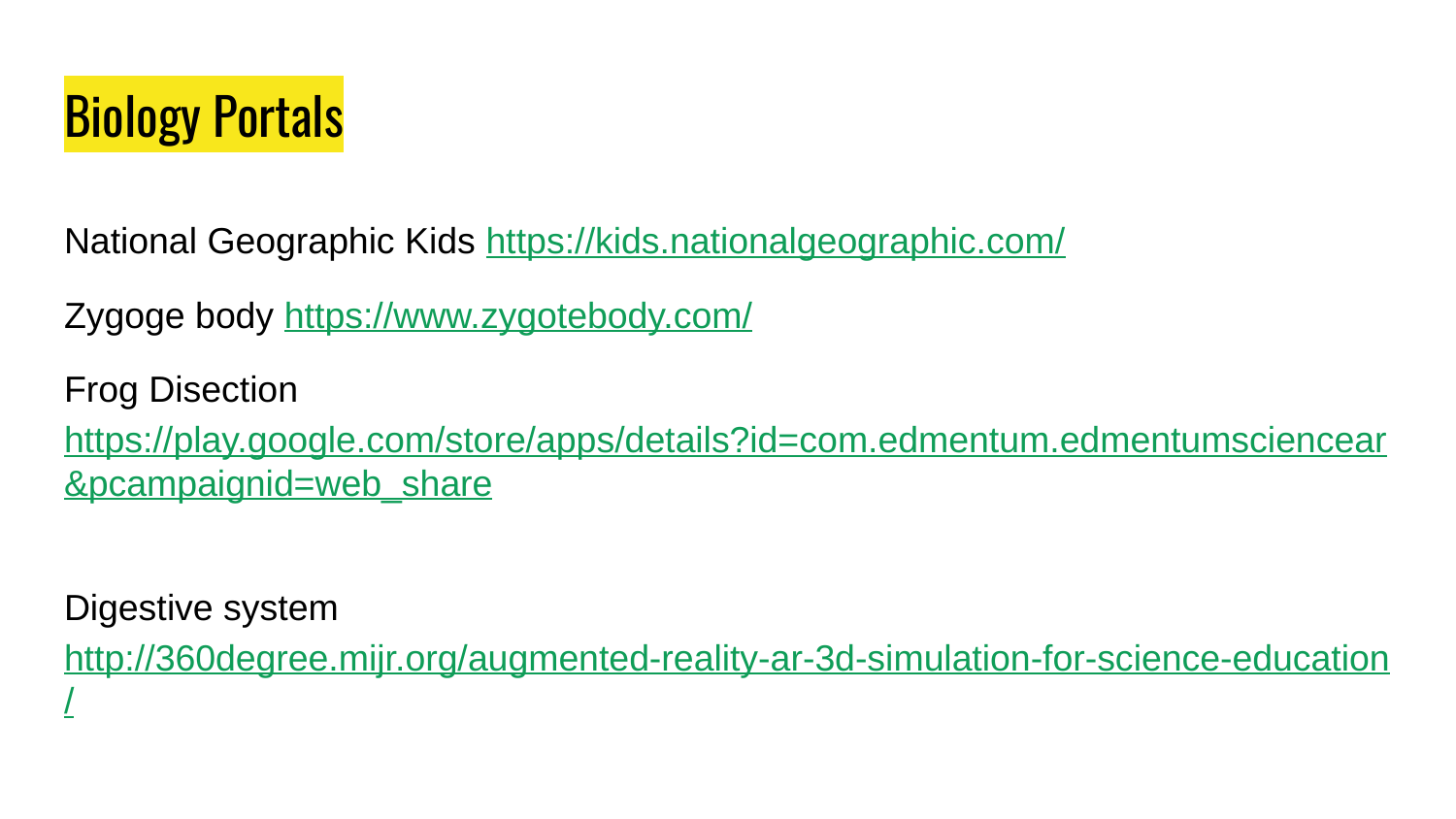

# Biology Portals
National Geographic Kids https://kids.nationalgeographic.com/
Zygoge body https://www.zygotebody.com/
Frog Disection https://play.google.com/store/apps/details?id=com.edmentum.edmentumsciencear&pcampaignid=web_share
Digestive system http://360degree.mijr.org/augmented-reality-ar-3d-simulation-for-science-education/